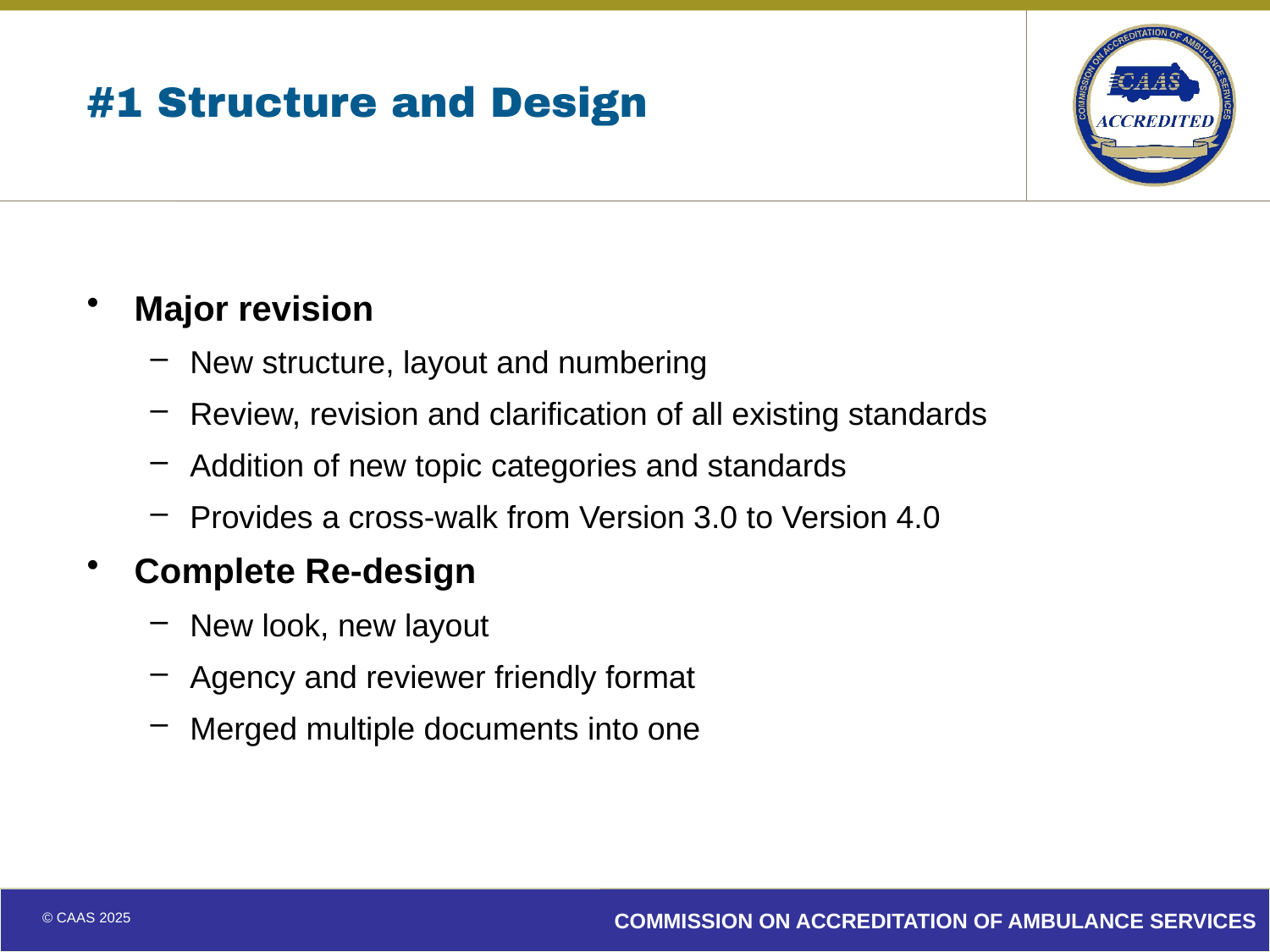

# #1 Structure and Design
Major revision
New structure, layout and numbering
Review, revision and clarification of all existing standards
Addition of new topic categories and standards
Provides a cross-walk from Version 3.0 to Version 4.0
Complete Re-design
New look, new layout
Agency and reviewer friendly format
Merged multiple documents into one